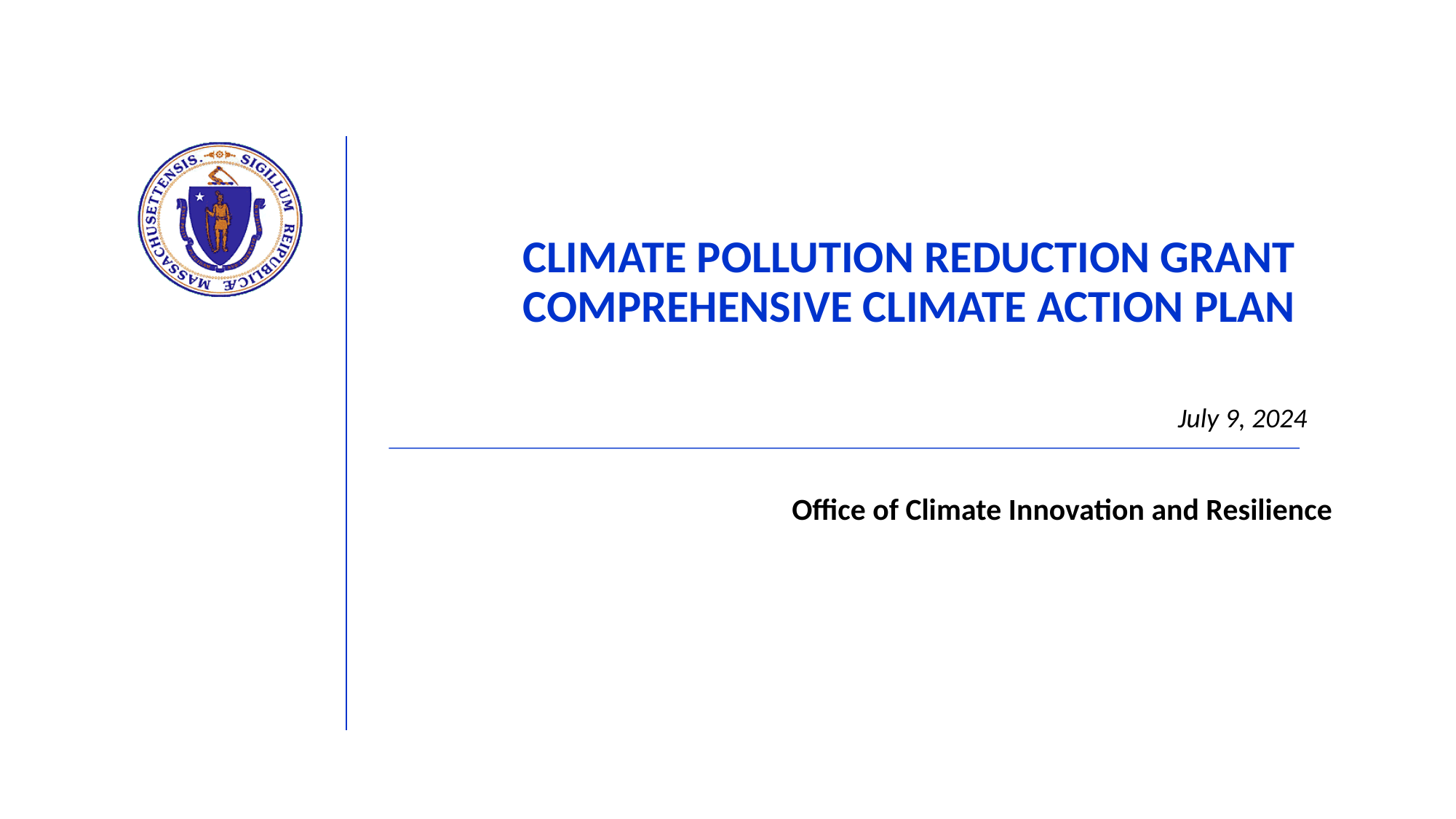

# CLIMATE POLLUTION REDUCTION GRANT COMPREHENSIVE CLIMATE ACTION PLAN
July 9, 2024
Office of Climate Innovation and Resilience